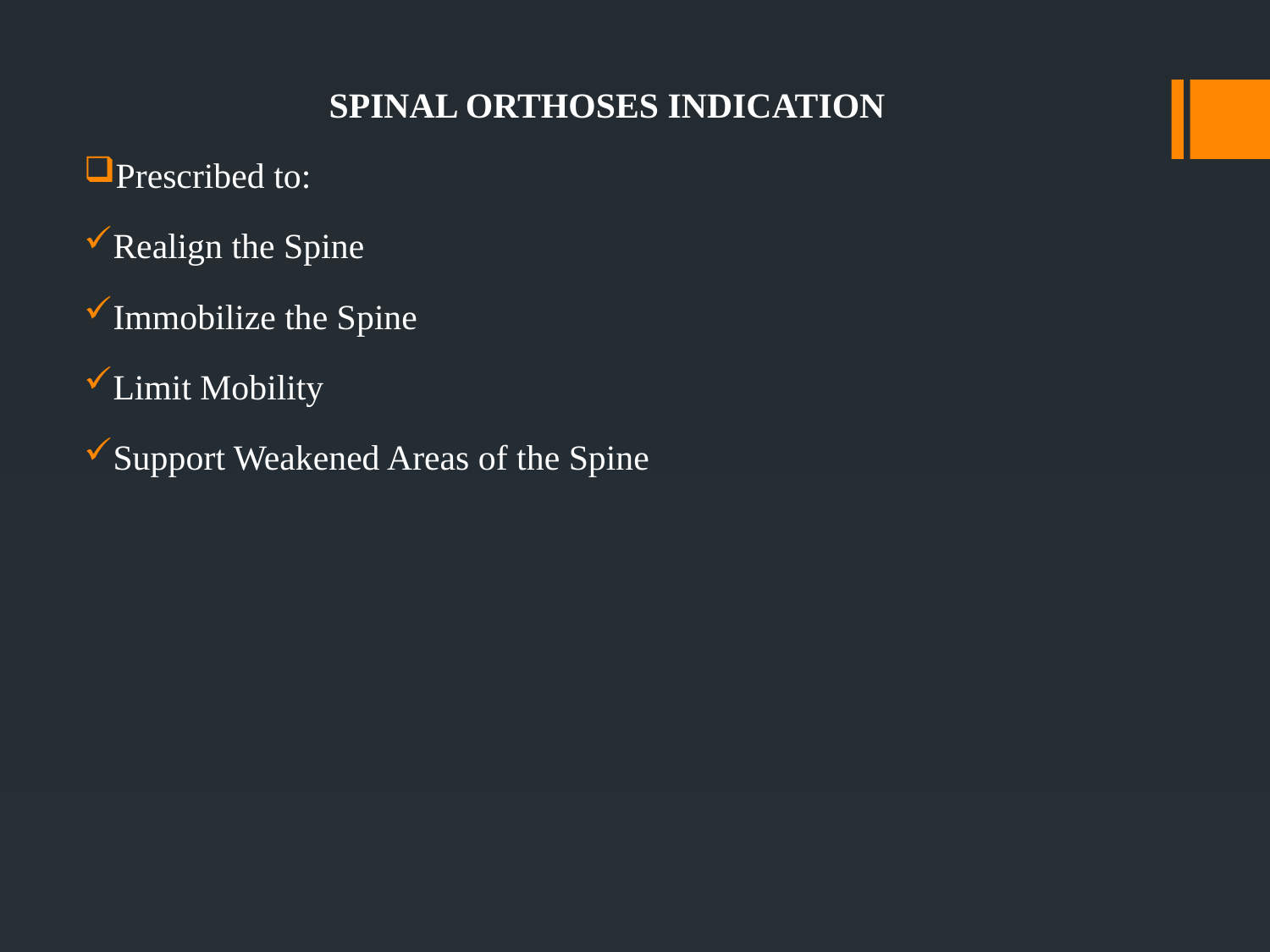

SPINAL ORTHOSES INDICATION
Prescribed to:
Realign the Spine
Immobilize the Spine
Limit Mobility
Support Weakened Areas of the Spine